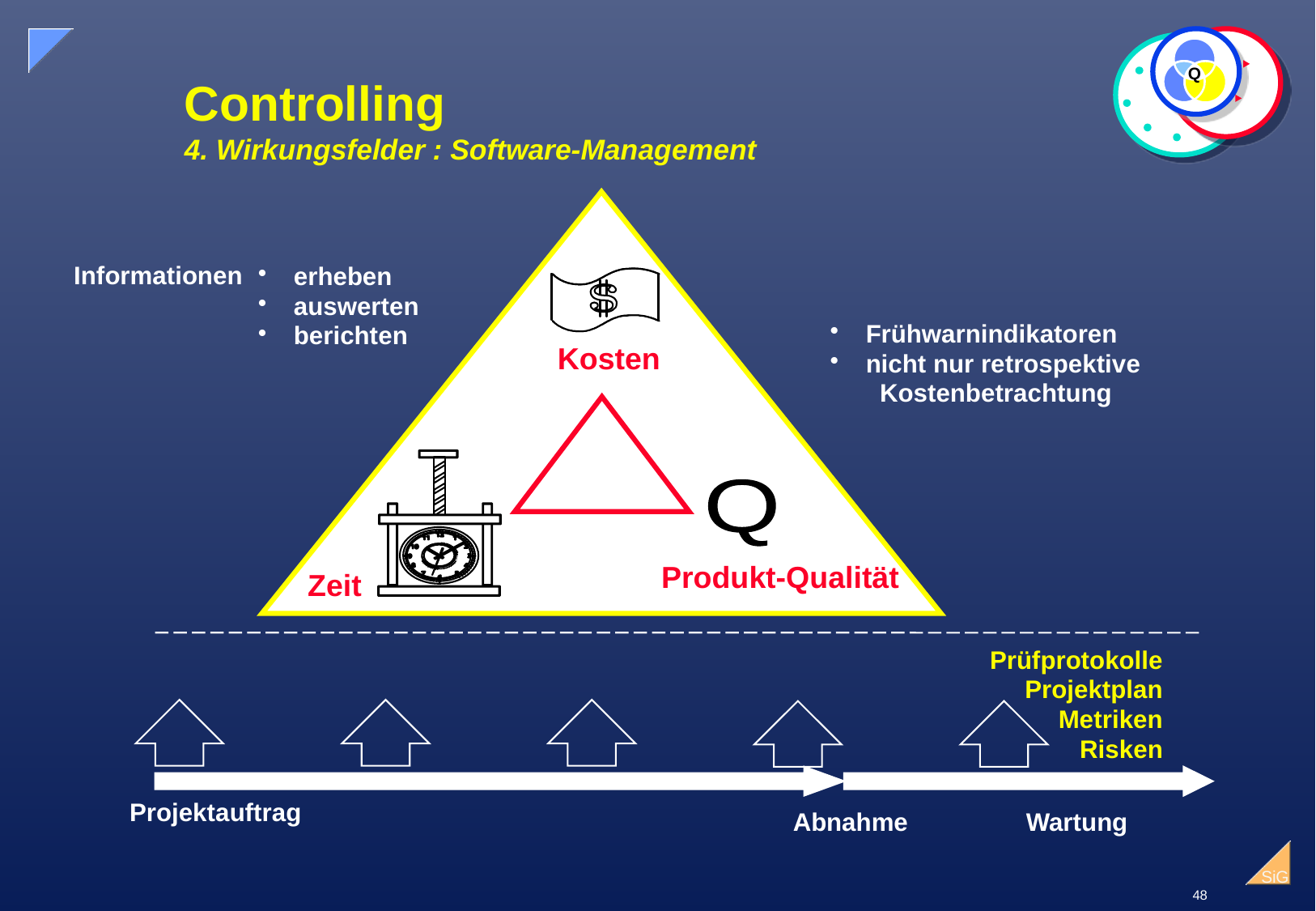

Q

# Controlling 4. Wirkungsfelder : Software-Management

Informationen
 erheben
 auswerten
 berichten

 Frühwarnindikatoren
 nicht nur retrospektive
   Kostenbetrachtung

Kosten

Q

Produkt-Qualität

Zeit

Prüfprotokolle
Projektplan
Metriken
Risken

Projektauftrag
Abnahme
Wartung